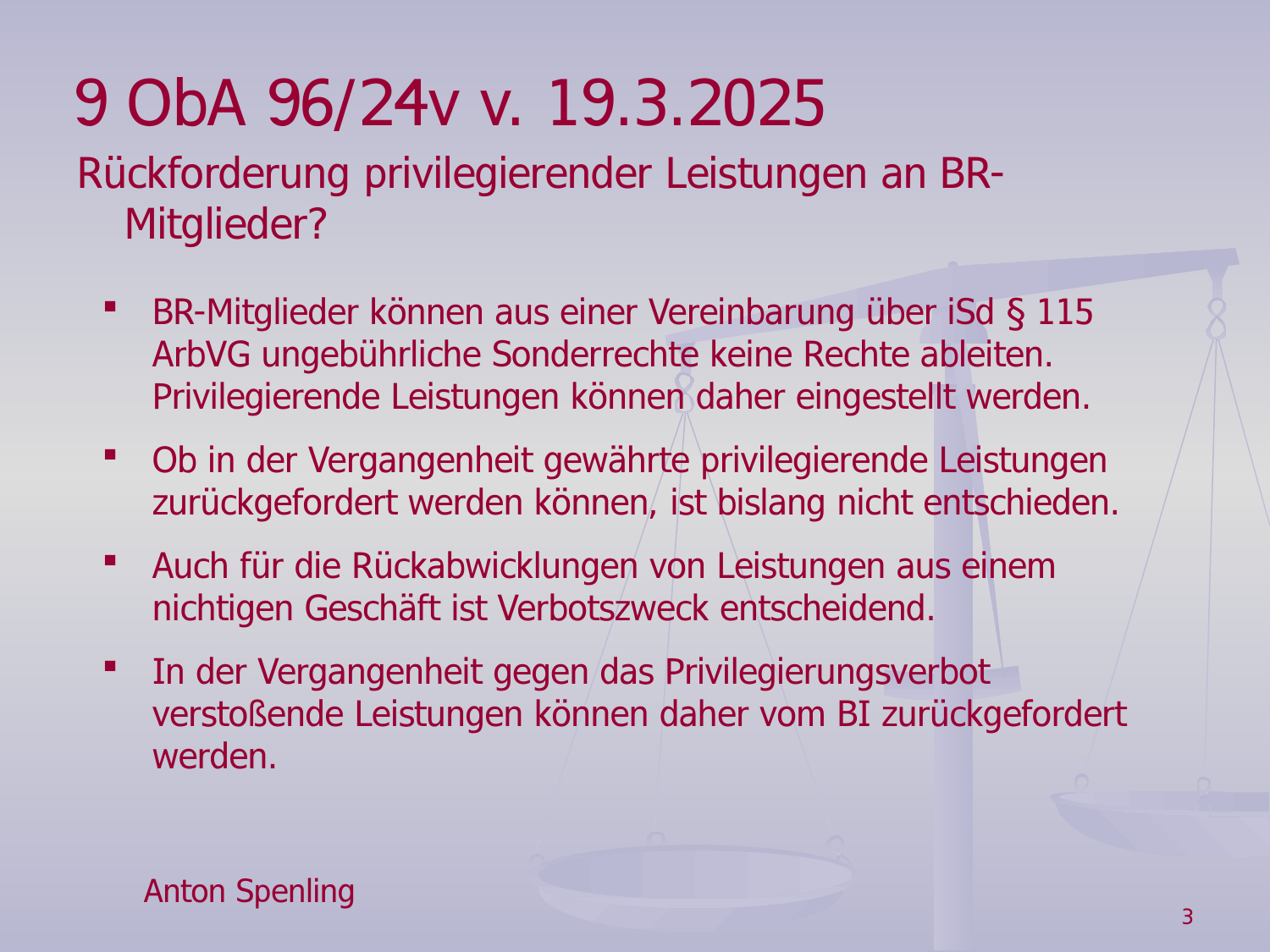

9 ObA 96/24v v. 19.3.2025

Rückforderung privilegierender Leistungen an BR-Mitglieder?

BR-Mitglieder können aus einer Vereinbarung über iSd § 115 ArbVG ungebührliche Sonderrechte keine Rechte ableiten. Privilegierende Leistungen können daher eingestellt werden.

Ob in der Vergangenheit gewährte privilegierende Leistungen zurückgefordert werden können, ist bislang nicht entschieden.

Auch für die Rückabwicklungen von Leistungen aus einem nichtigen Geschäft ist Verbotszweck entscheidend.

In der Vergangenheit gegen das Privilegierungsverbot verstoßende Leistungen können daher vom BI zurückgefordert werden.

Anton Spenling
3